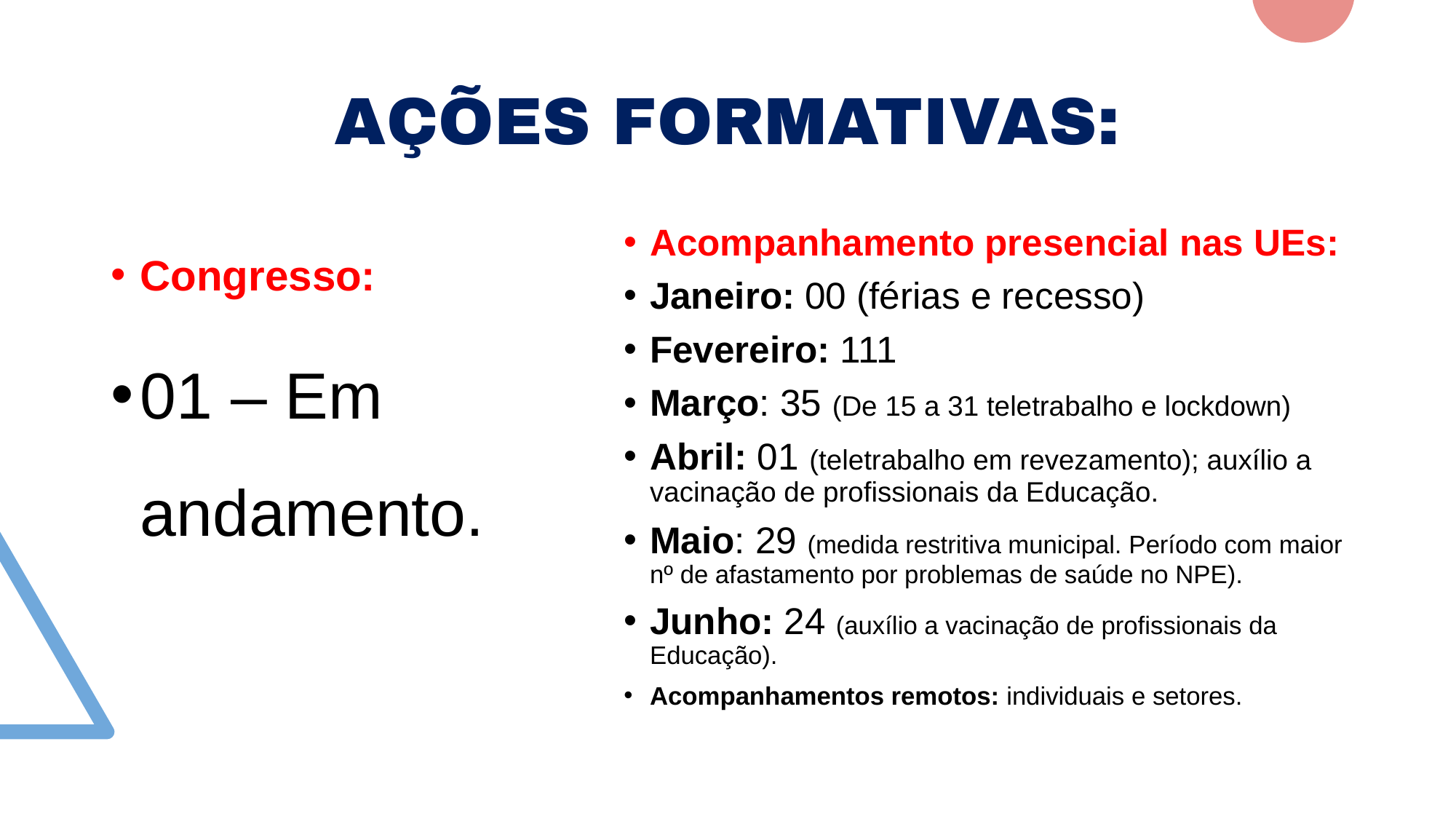

# AÇÕES FORMATIVAS:
Congresso:
01 – Em andamento.

Acompanhamento presencial nas UEs:
Janeiro: 00 (férias e recesso)
Fevereiro: 111
Março: 35 (De 15 a 31 teletrabalho e lockdown)
Abril: 01 (teletrabalho em revezamento); auxílio a vacinação de profissionais da Educação.
Maio: 29 (medida restritiva municipal. Período com maior nº de afastamento por problemas de saúde no NPE).
Junho: 24 (auxílio a vacinação de profissionais da Educação).
Acompanhamentos remotos: individuais e setores.